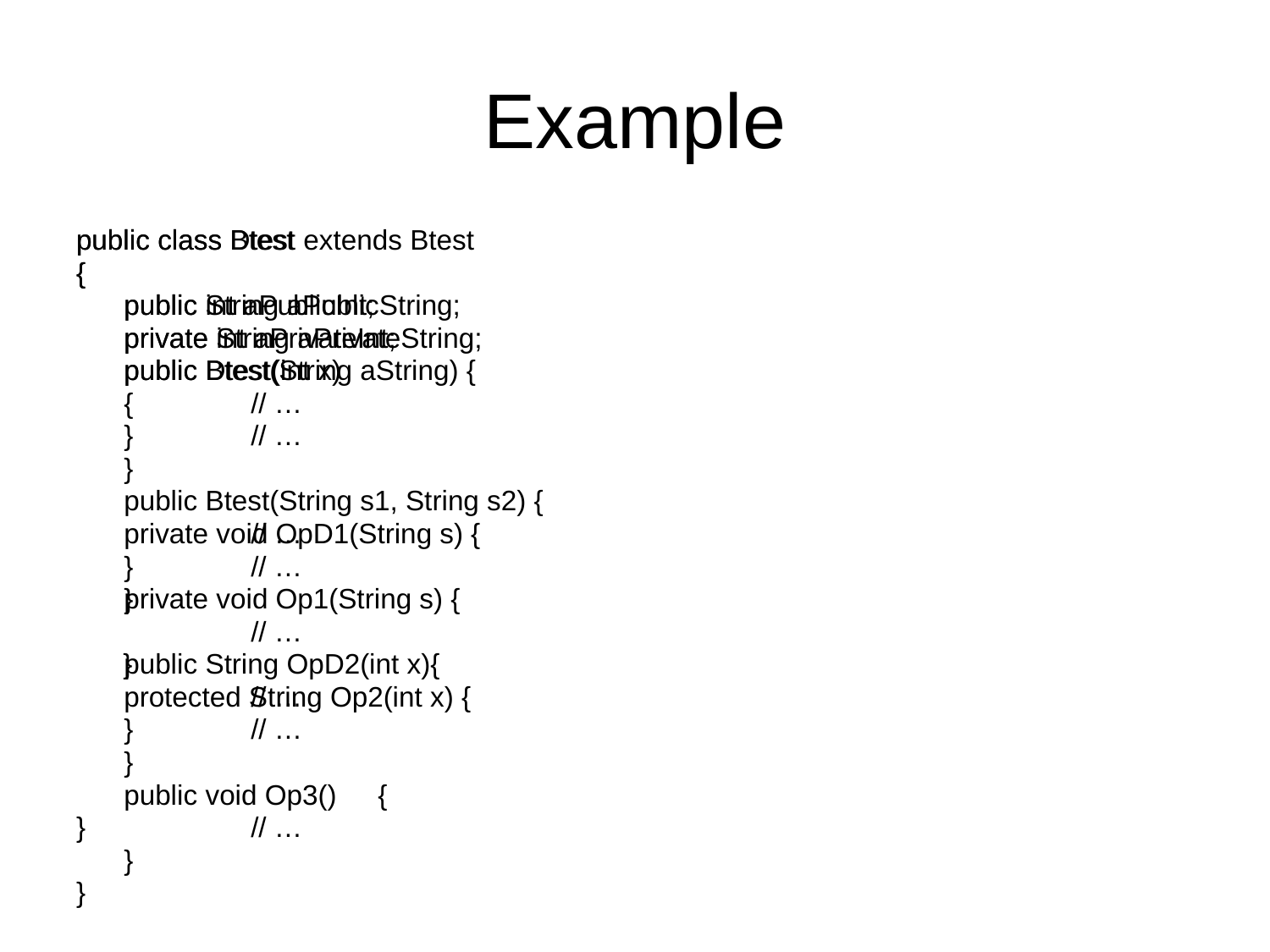

# Example
public class Btest
{
	public String aPublicString;
	private String aPrivateString;
	public Btest(String aString) {
		// …
	}

	public Btest(String s1, String s2) {
		// …
	}
	private void Op1(String s) {
		// …
      }
	protected String Op2(int x) {
		// …
	}
	public void Op3()  	{
		// …
	}
}

public class Dtest extends Btest
{
	public int aPublicInt;
	private int aPrivateInt;
	public Dtest(int x)
	{
		// …
	}

	private void OpD1(String s) {
		// …
	}

	public String OpD2(int x){
		// …
	}

}